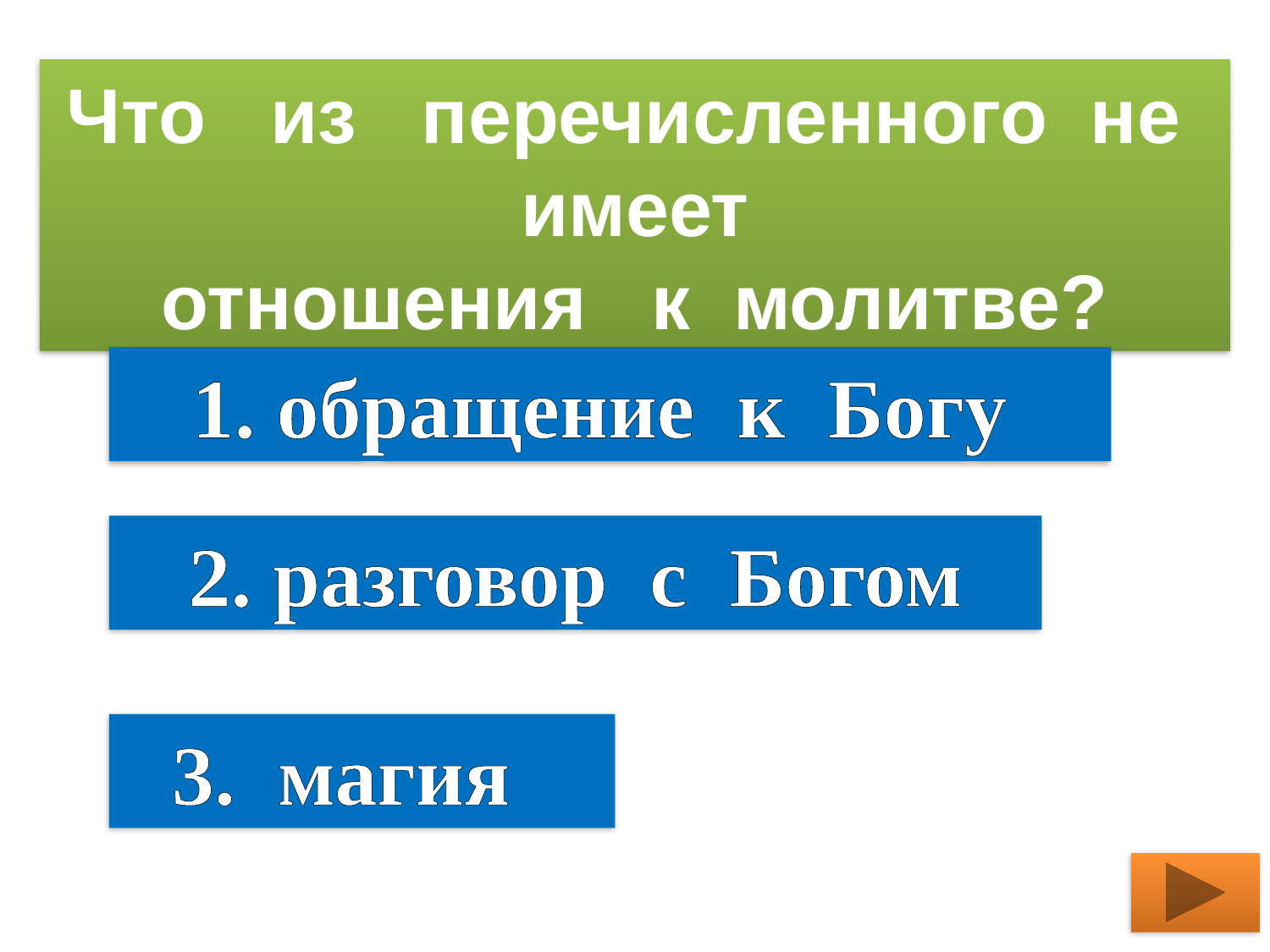

Что   из   перечисленного  не  имеет
отношения   к  молитве?
1. обращение  к  Богу
2. разговор  с  Богом
3.  магия